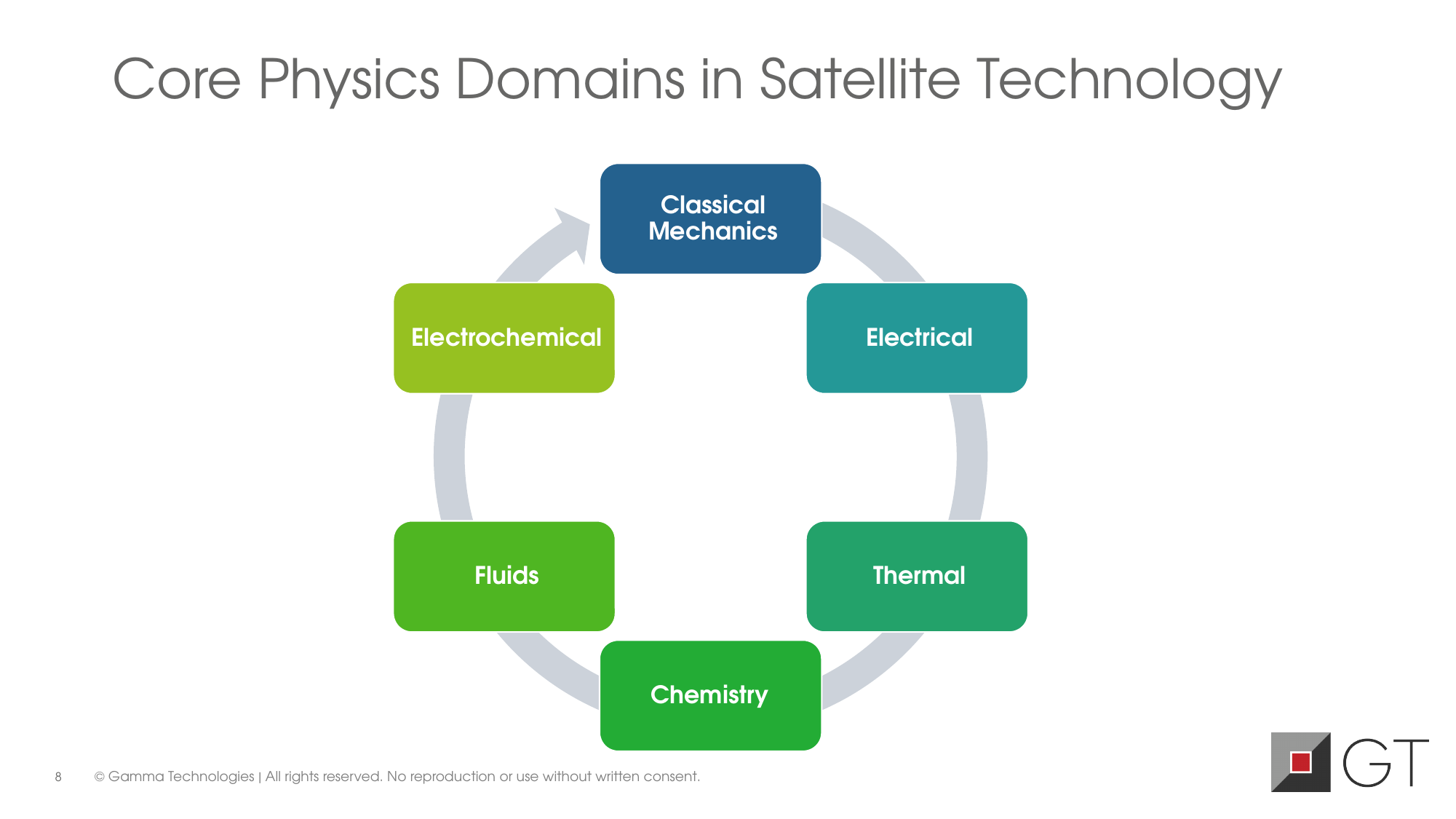

# Core Physics Domains in Satellite Technology
Classical Mechanics
Electrical
Thermal
Chemistry
Fluids
Electrochemical